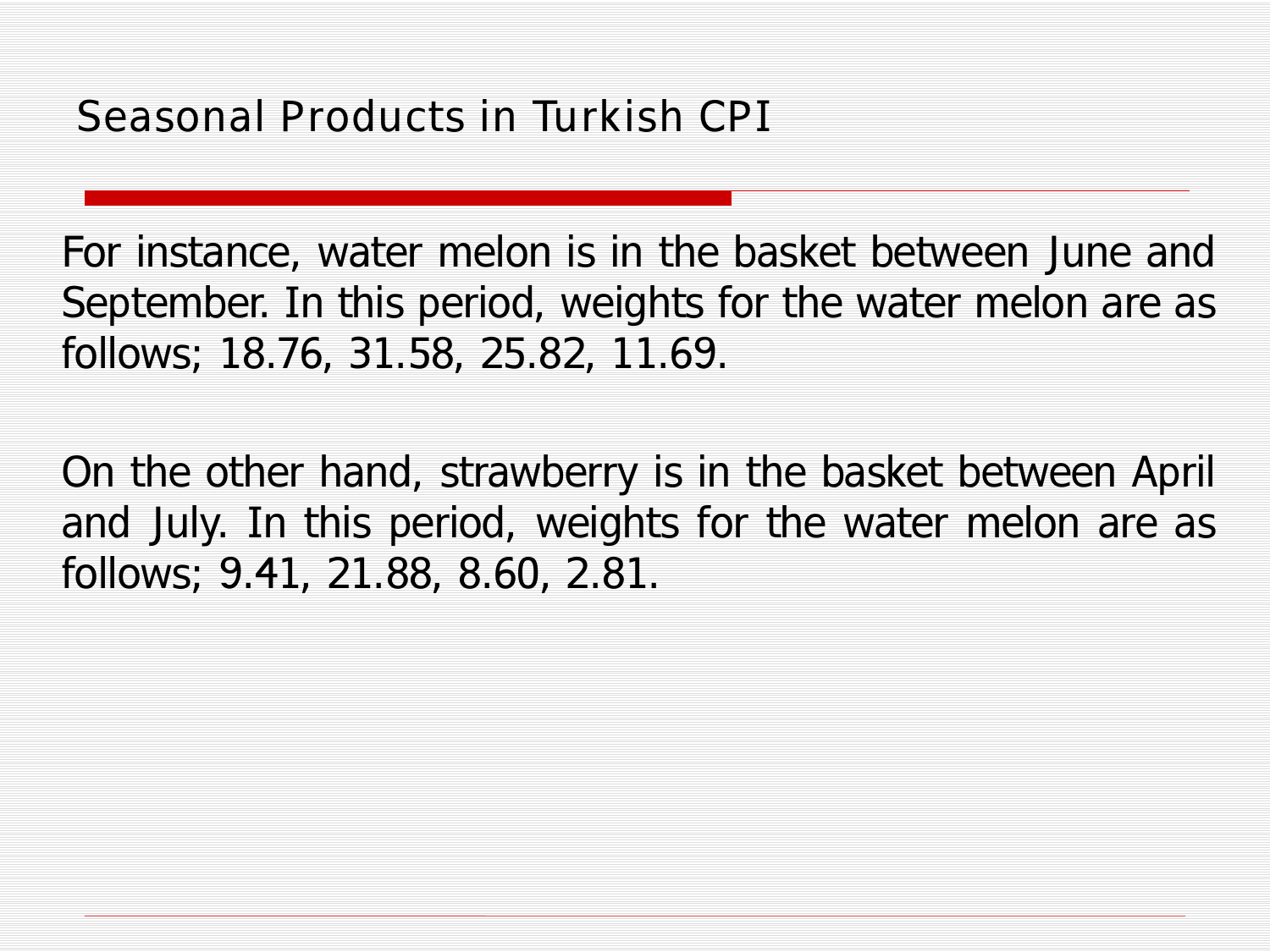

# Seasonal Products in Turkish CPI
For instance, water melon is in the basket between June and September. In this period, weights for the water melon are as follows; 18.76, 31.58, 25.82, 11.69.

On the other hand, strawberry is in the basket between April and July. In this period, weights for the water melon are as follows; 9.41, 21.88, 8.60, 2.81.